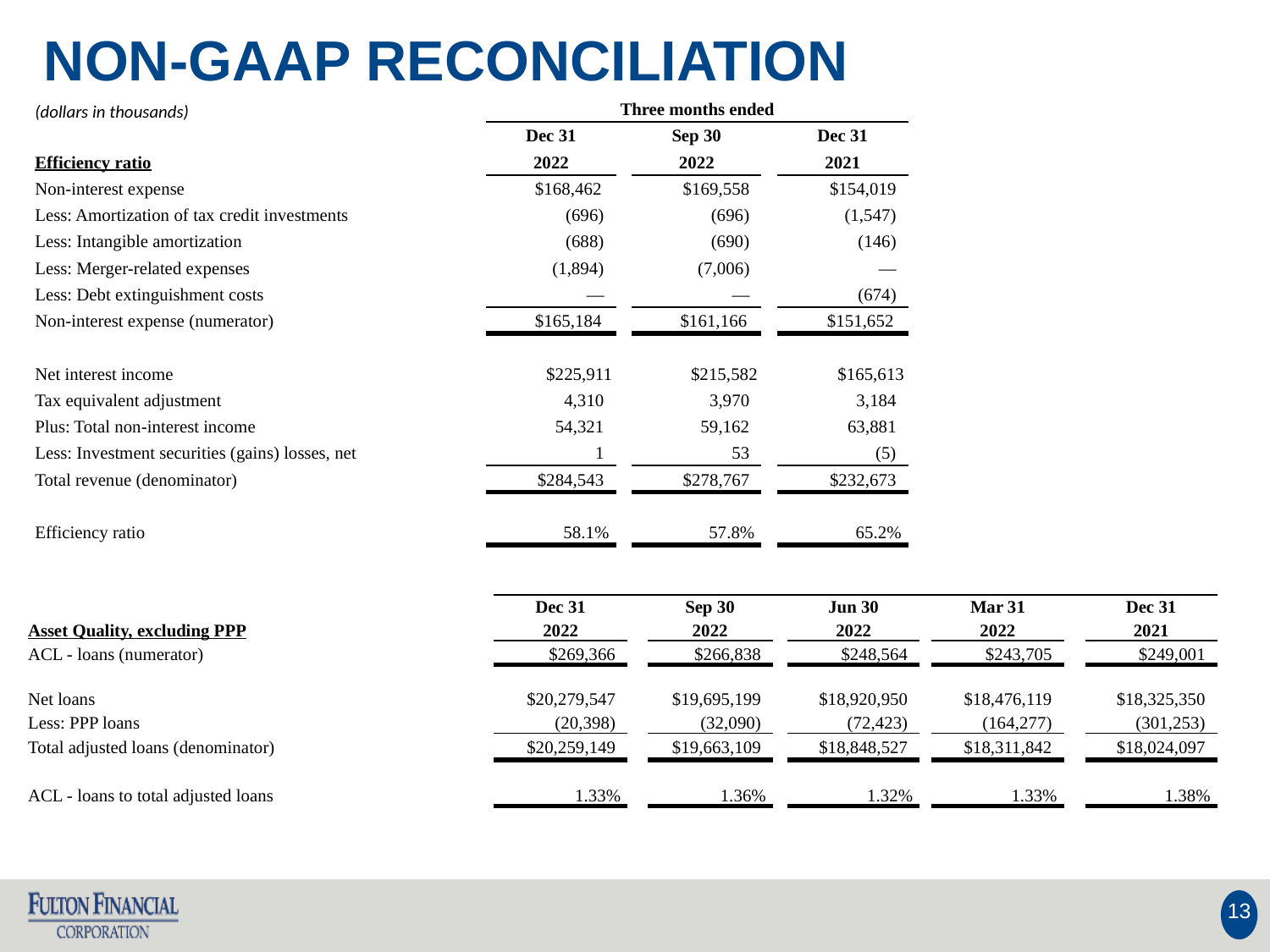

NON-GAAP RECONCILIATION
| (dollars in thousands) |  | Three months ended |  |  |  |  |
| --- | --- | --- | --- | --- | --- | --- |
|  |  | Dec 31 |  | Sep 30 |  | Dec 31 |
| Efficiency ratio |  | 2022 |  | 2022 |  | 2021 |
| Non-interest expense |  | $168,462 |  | $169,558 |  | $154,019 |
| Less: Amortization of tax credit investments |  | (696) |  | (696) |  | (1,547) |
| Less: Intangible amortization |  | (688) |  | (690) |  | (146) |
| Less: Merger-related expenses |  | (1,894) |  | (7,006) |  | — |
| Less: Debt extinguishment costs |  | — |  | — |  | (674) |
| Non-interest expense (numerator) |  | $165,184 |  | $161,166 |  | $151,652 |
|  |  |  |  |  |  |  |
| Net interest income |  | $225,911 |  | $215,582 |  | $165,613 |
| Tax equivalent adjustment |  | 4,310 |  | 3,970 |  | 3,184 |
| Plus: Total non-interest income |  | 54,321 |  | 59,162 |  | 63,881 |
| Less: Investment securities (gains) losses, net |  | 1 |  | 53 |  | (5) |
| Total revenue (denominator) |  | $284,543 |  | $278,767 |  | $232,673 |
|  |  |  |  |  |  |  |
| Efficiency ratio |  | 58.1% |  | 57.8% |  | 65.2% |
|  |  |  |  |  |  |  |  |  |  |
| --- | --- | --- | --- | --- | --- | --- | --- | --- | --- |
|  | Dec 31 |  | Sep 30 |  | Jun 30 |  | Mar 31 |  | Dec 31 |
| Asset Quality, excluding PPP | 2022 |  | 2022 |  | 2022 |  | 2022 |  | 2021 |
| ACL - loans (numerator) | $269,366 |  | $266,838 |  | $248,564 |  | $243,705 |  | $249,001 |
|  |  |  |  |  |  |  |  |  |  |
| Net loans | $20,279,547 |  | $19,695,199 |  | $18,920,950 |  | $18,476,119 |  | $18,325,350 |
| Less: PPP loans | (20,398) |  | (32,090) |  | (72,423) |  | (164,277) |  | (301,253) |
| Total adjusted loans (denominator) | $20,259,149 |  | $19,663,109 |  | $18,848,527 |  | $18,311,842 |  | $18,024,097 |
|  |  |  |  |  |  |  |  |  |  |
| ACL - loans to total adjusted loans | 1.33% |  | 1.36% |  | 1.32% |  | 1.33% |  | 1.38% |
|  |  |  |  |  |  |  |  |  |  |
13